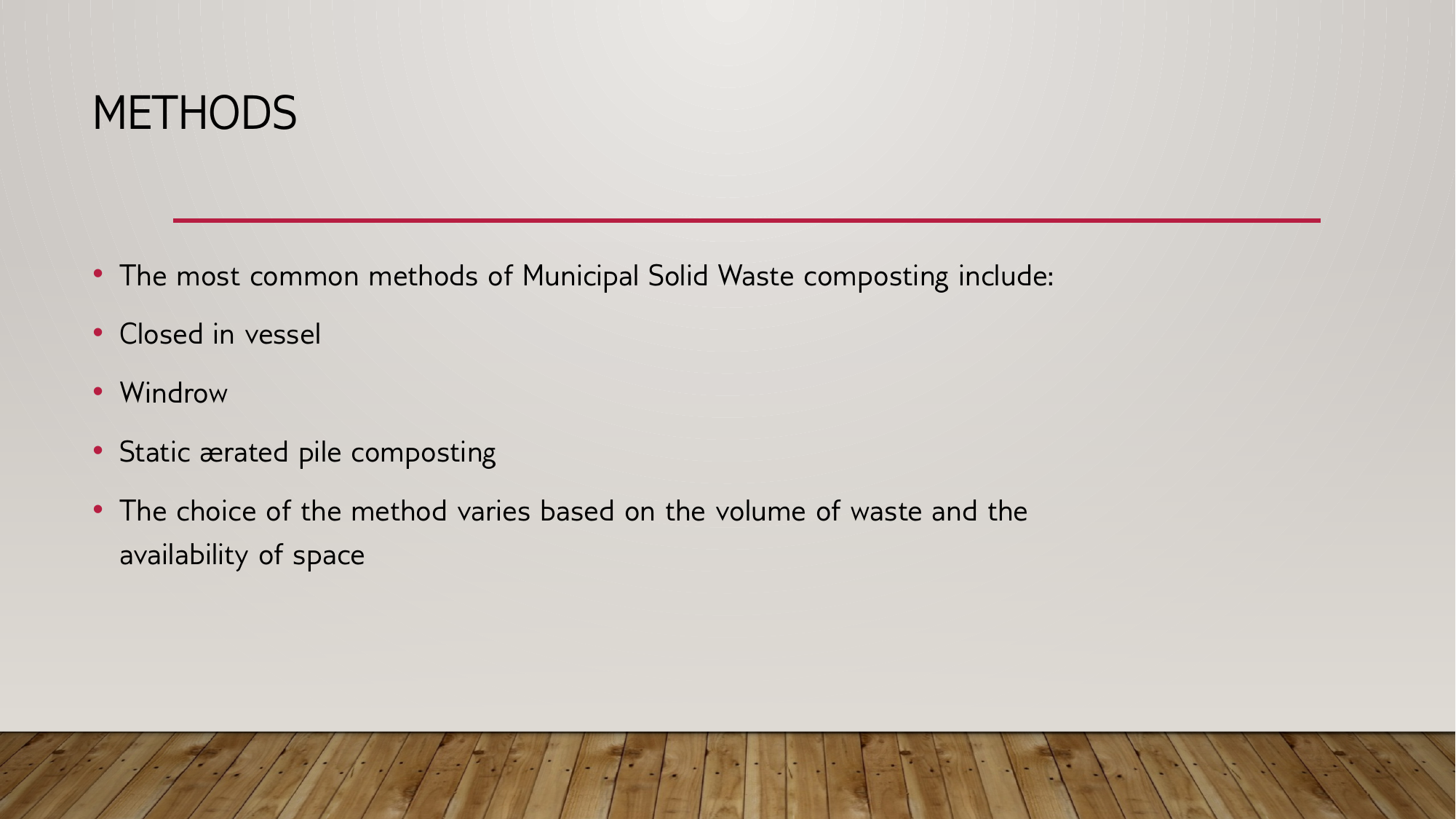

# METHODS
The most common methods of Municipal Solid Waste composting include:
Closed in vessel
Windrow
Static aerated pile composting
The choice of the method varies based on the volume of waste and the availability of space